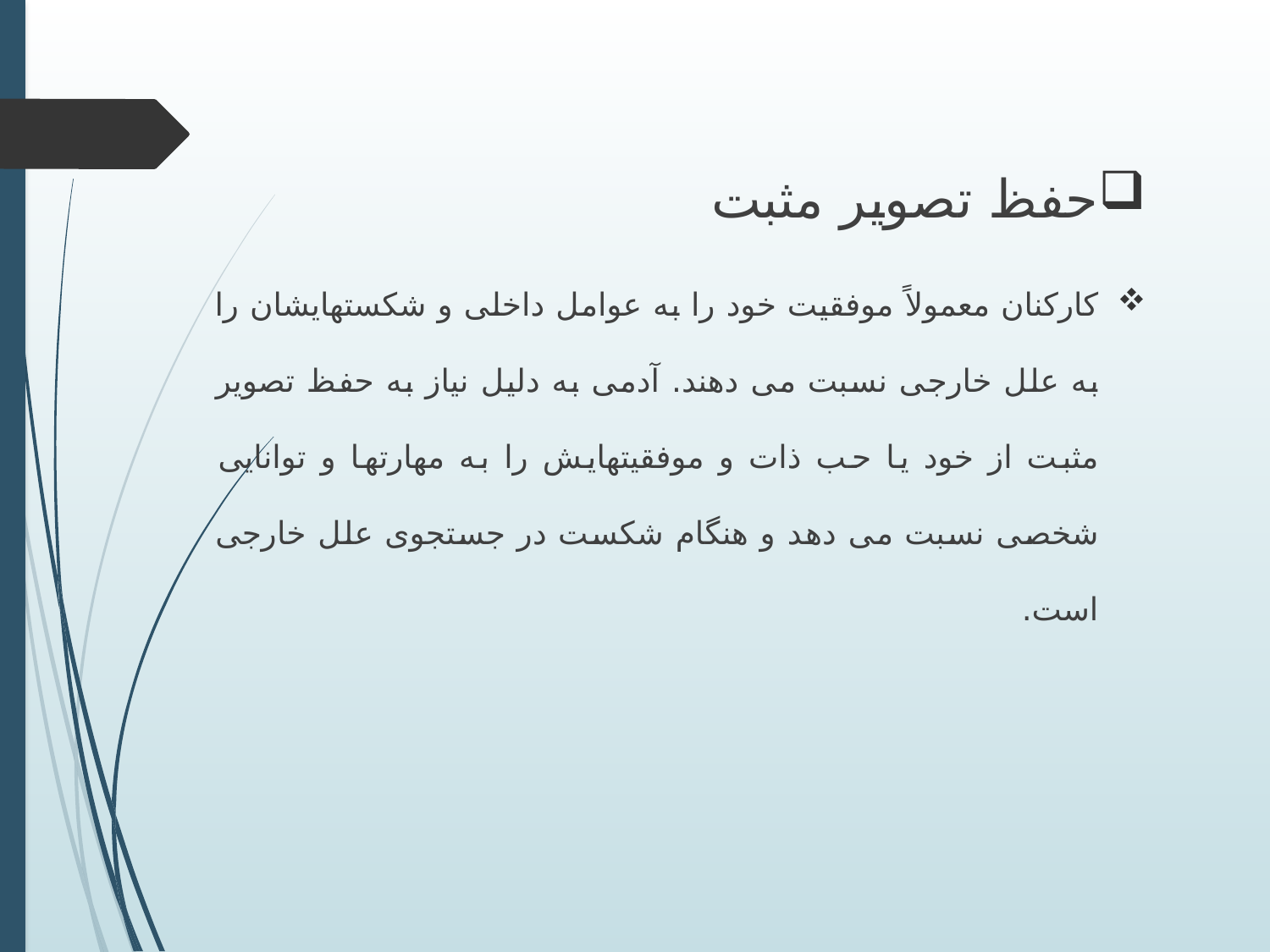

حفظ تصویر مثبت
کارکنان معمولاً موفقیت خود را به عوامل داخلی و شکستهایشان را به علل خارجی نسبت می دهند. آدمی به دلیل نیاز به حفظ تصویر مثبت از خود یا حب ذات و موفقیتهایش را به مهارتها و توانایی شخصی نسبت می دهد و هنگام شکست در جستجوی علل خارجی است.